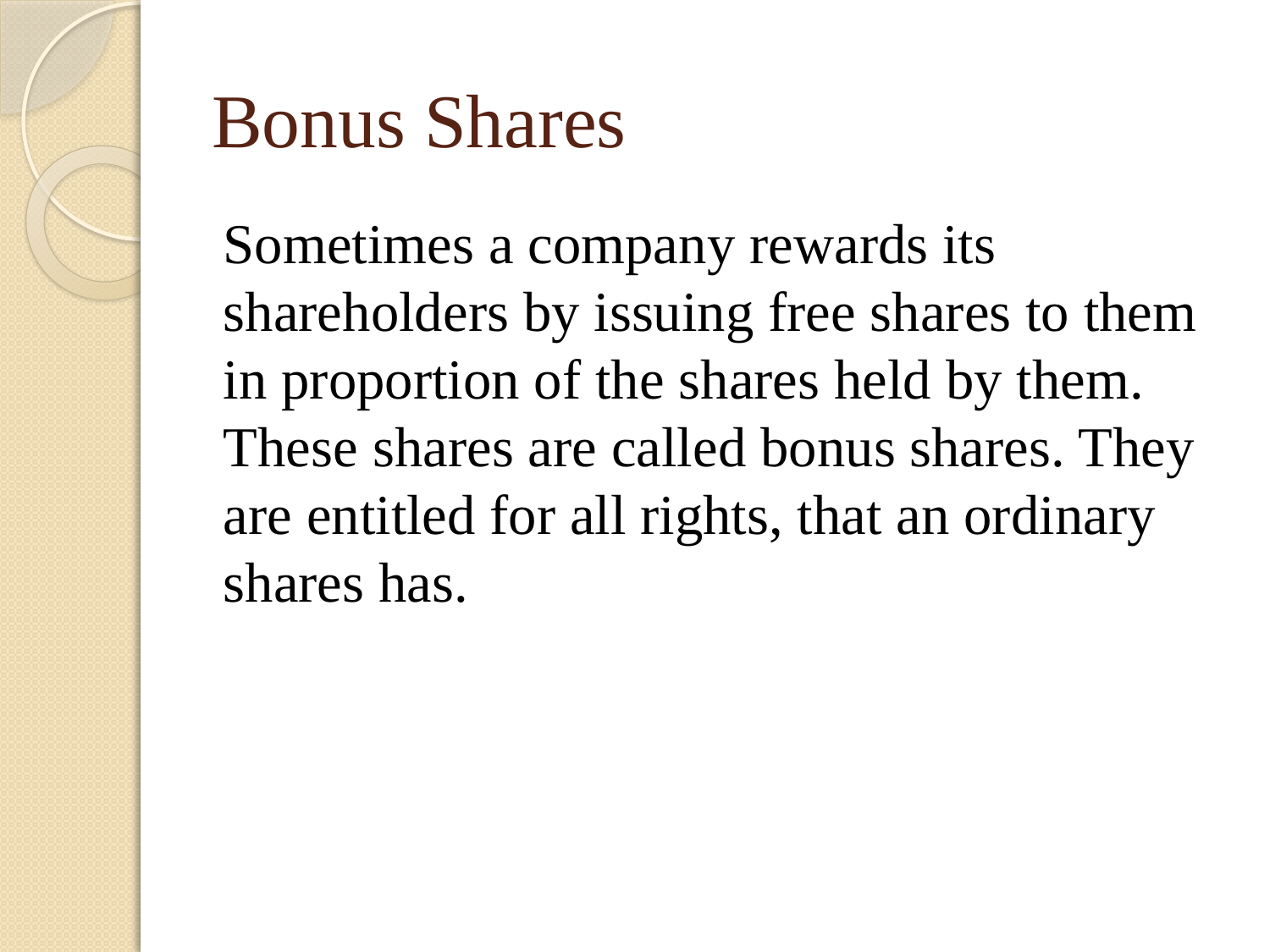

# Bonus Shares
Sometimes a company rewards its shareholders by issuing free shares to them in proportion of the shares held by them. These shares are called bonus shares. They are entitled for all rights, that an ordinary shares has.